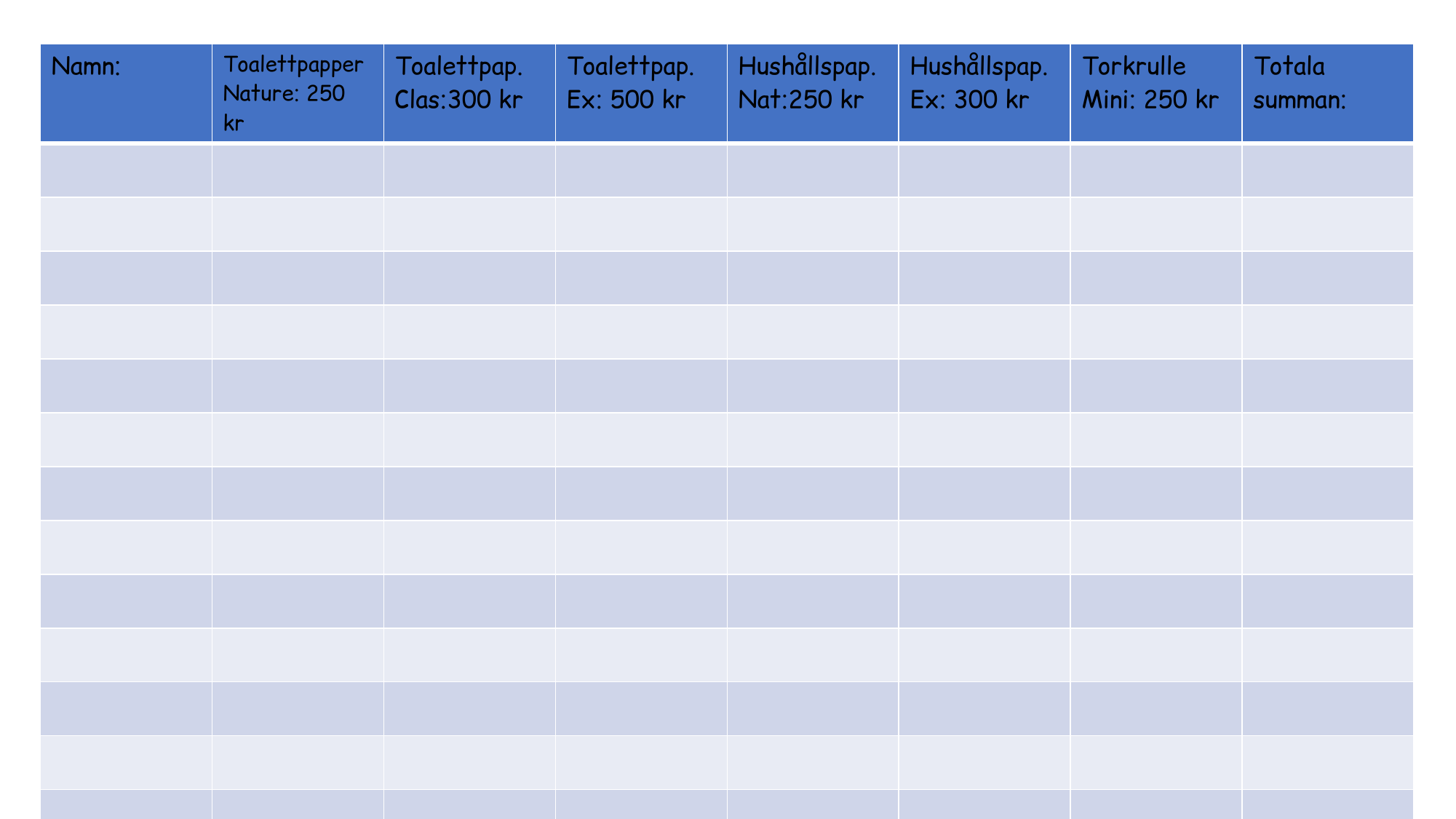

| Namn: | Toalettpapper Nature: 250 kr | Toalettpap. Clas:300 kr | Toalettpap. Ex: 500 kr | Hushållspap. Nat:250 kr | Hushållspap. Ex: 300 kr | Torkrulle Mini: 250 kr | Totala summan: |
| --- | --- | --- | --- | --- | --- | --- | --- |
|  |  |  |  |  |  |  |  |
|  |  |  |  |  |  |  |  |
|  |  |  |  |  |  |  |  |
|  |  |  |  |  |  |  |  |
|  |  |  |  |  |  |  |  |
|  |  |  |  |  |  |  |  |
|  |  |  |  |  |  |  |  |
|  |  |  |  |  |  |  |  |
|  |  |  |  |  |  |  |  |
|  |  |  |  |  |  |  |  |
|  |  |  |  |  |  |  |  |
|  |  |  |  |  |  |  |  |
|  |  |  |  |  |  |  |  |
#